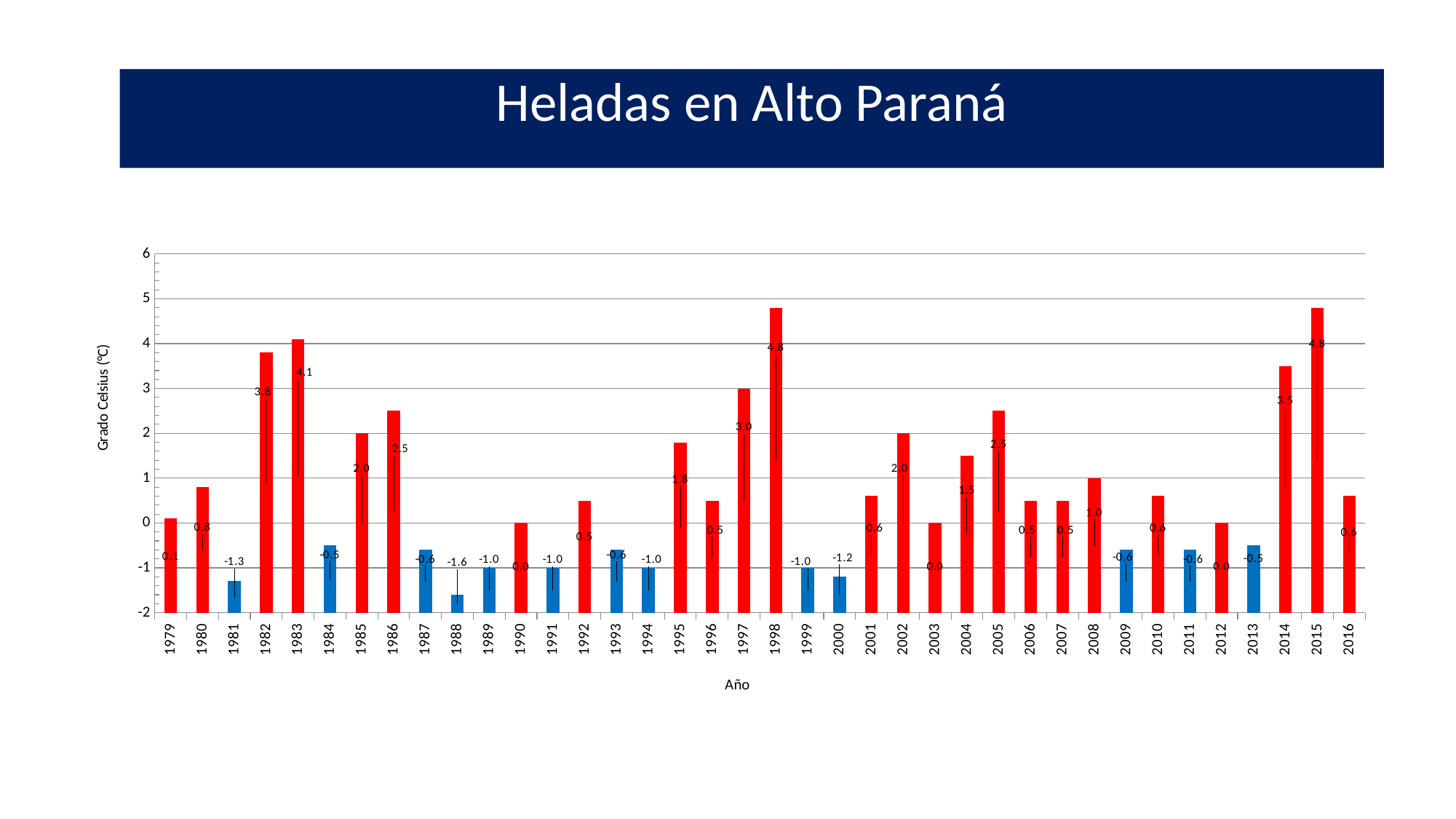

Heladas en Alto Paraná

### Chart

| Category |  |
|---|---|
| 1979 | 0.1 |
| 1980 | 0.8 |
| 1981 | -1.3 |
| 1982 | 3.8 |
| 1983 | 4.1 |
| 1984 | -0.5 |
| 1985 | 2.0 |
| 1986 | 2.5 |
| 1987 | -0.6 |
| 1988 | -1.6 |
| 1989 | -1.0 |
| 1990 | 0.0 |
| 1991 | -1.0 |
| 1992 | 0.5 |
| 1993 | -0.6 |
| 1994 | -1.0 |
| 1995 | 1.8 |
| 1996 | 0.5 |
| 1997 | 3.0 |
| 1998 | 4.8 |
| 1999 | -1.0 |
| 2000 | -1.2 |
| 2001 | 0.6 |
| 2002 | 2.0 |
| 2003 | 0.0 |
| 2004 | 1.5 |
| 2005 | 2.5 |
| 2006 | 0.5 |
| 2007 | 0.5 |
| 2008 | 1.0 |
| 2009 | -0.6 |
| 2010 | 0.6 |
| 2011 | -0.6 |
| 2012 | 0.0 |
| 2013 | -0.5 |
| 2014 | 3.5 |
| 2015 | 4.8 |
| 2016 | 0.6 |